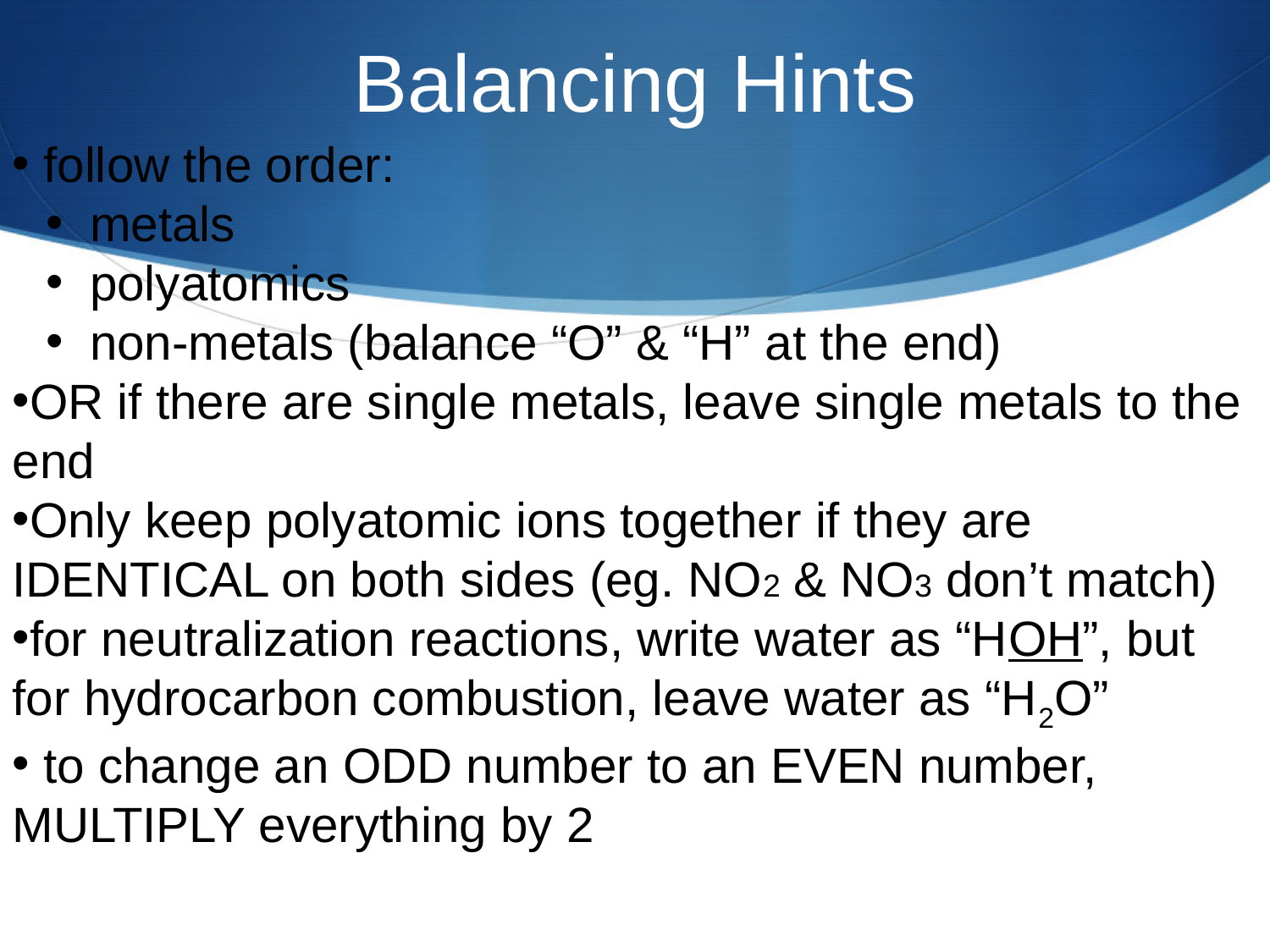

# Balancing Hints
 follow the order:
 metals
 polyatomics
 non-metals (balance “O” & “H” at the end)
OR if there are single metals, leave single metals to the end
Only keep polyatomic ions together if they are IDENTICAL on both sides (eg. NO2 & NO3 don’t match)
for neutralization reactions, write water as “HOH”, but for hydrocarbon combustion, leave water as “H2O”
 to change an ODD number to an EVEN number, MULTIPLY everything by 2